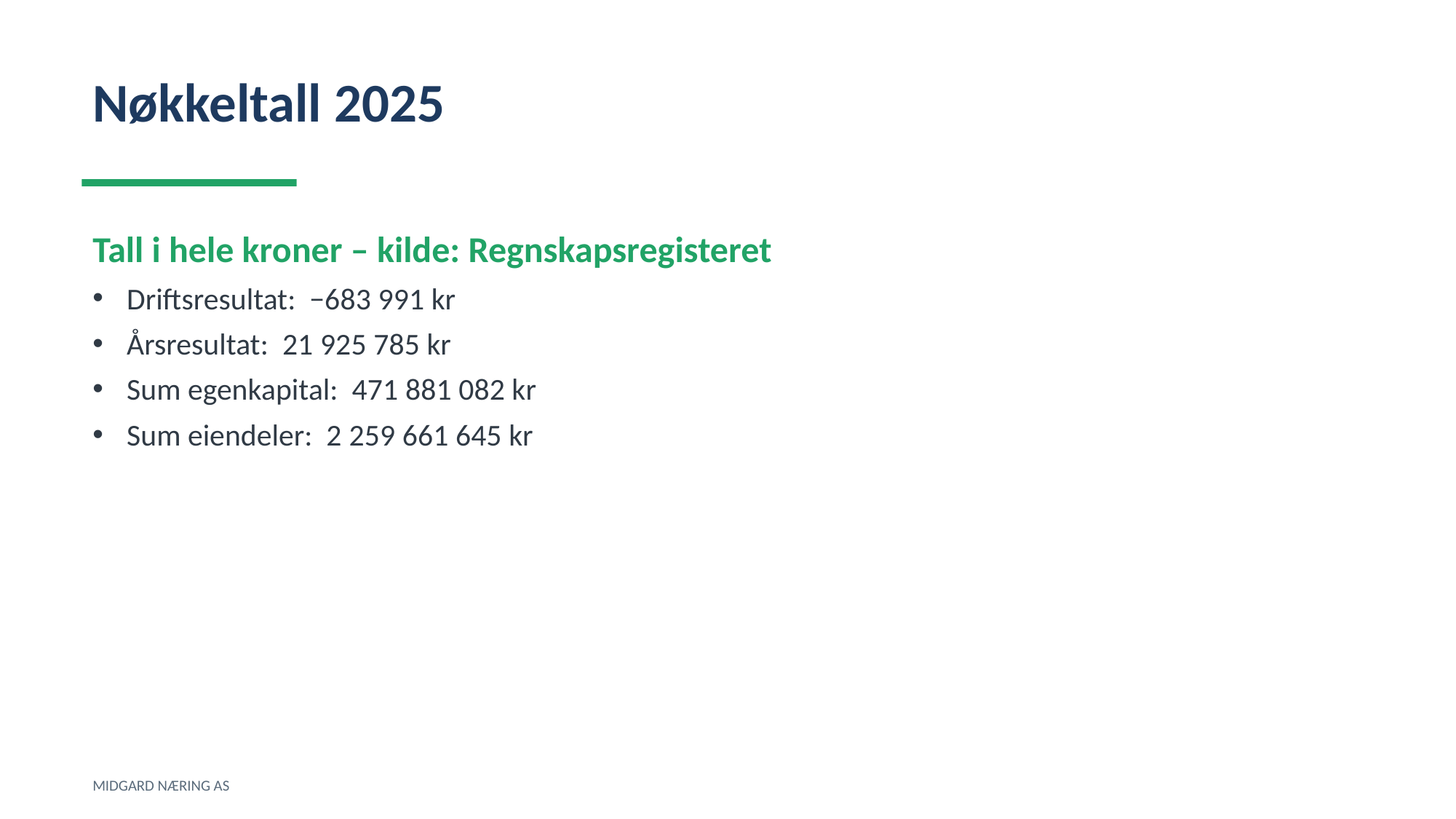

Nøkkeltall 2025

Tall i hele kroner – kilde: Regnskapsregisteret
Driftsresultat:  −683 991 kr
Årsresultat:  21 925 785 kr
Sum egenkapital:  471 881 082 kr
Sum eiendeler:  2 259 661 645 kr
MIDGARD NÆRING AS